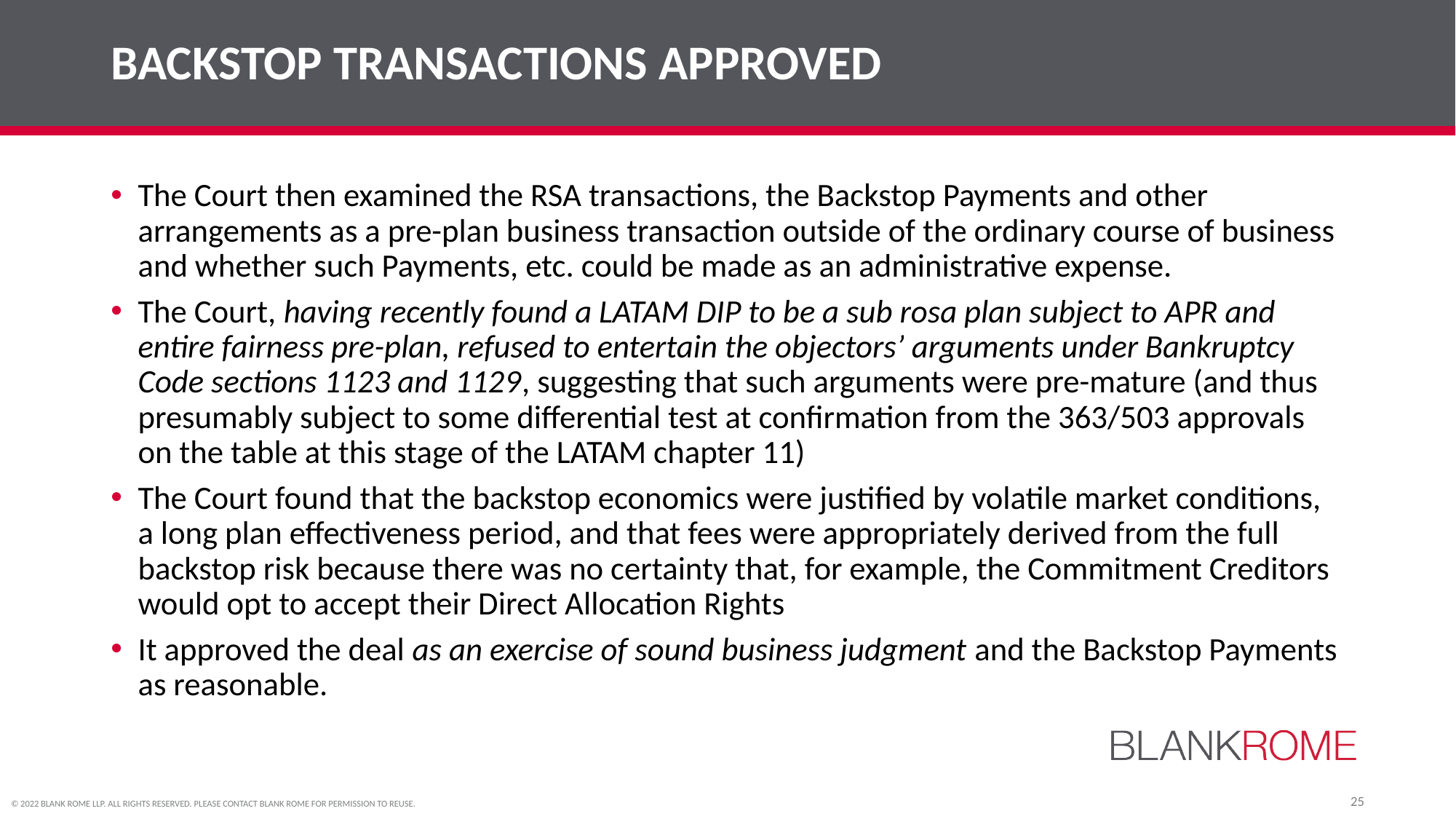

# BACKSTOP TRANSACTIONS APPROVED
The Court then examined the RSA transactions, the Backstop Payments and other arrangements as a pre-plan business transaction outside of the ordinary course of business and whether such Payments, etc. could be made as an administrative expense.
The Court, having recently found a LATAM DIP to be a sub rosa plan subject to APR and entire fairness pre-plan, refused to entertain the objectors’ arguments under Bankruptcy Code sections 1123 and 1129, suggesting that such arguments were pre-mature (and thus presumably subject to some differential test at confirmation from the 363/503 approvals on the table at this stage of the LATAM chapter 11)
The Court found that the backstop economics were justified by volatile market conditions, a long plan effectiveness period, and that fees were appropriately derived from the full backstop risk because there was no certainty that, for example, the Commitment Creditors would opt to accept their Direct Allocation Rights
It approved the deal as an exercise of sound business judgment and the Backstop Payments as reasonable.

25